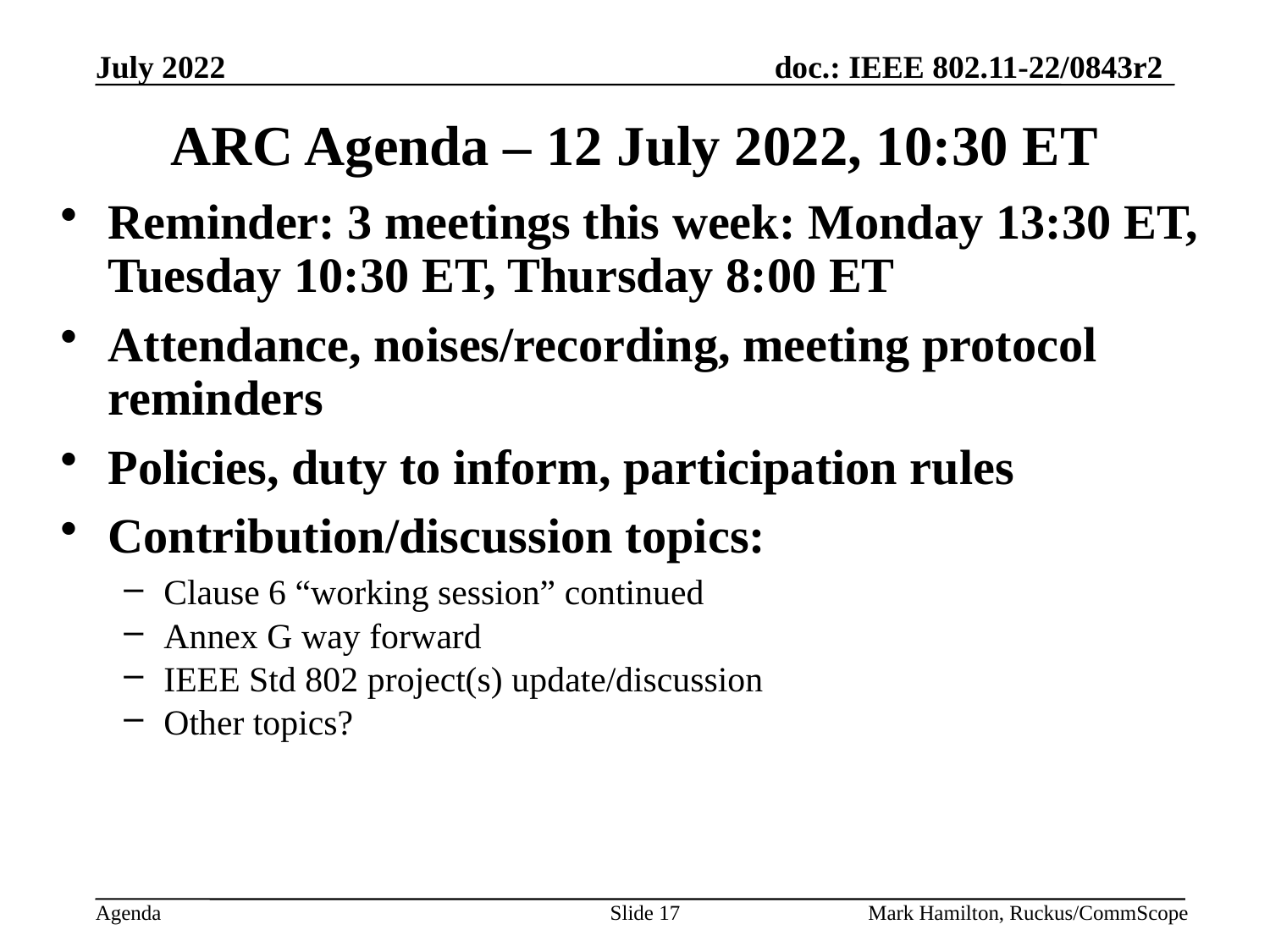

# ARC Agenda – 12 July 2022, 10:30 ET
Reminder: 3 meetings this week: Monday 13:30 ET, Tuesday 10:30 ET, Thursday 8:00 ET
Attendance, noises/recording, meeting protocol reminders
Policies, duty to inform, participation rules
Contribution/discussion topics:
Clause 6 “working session” continued
Annex G way forward
IEEE Std 802 project(s) update/discussion
Other topics?